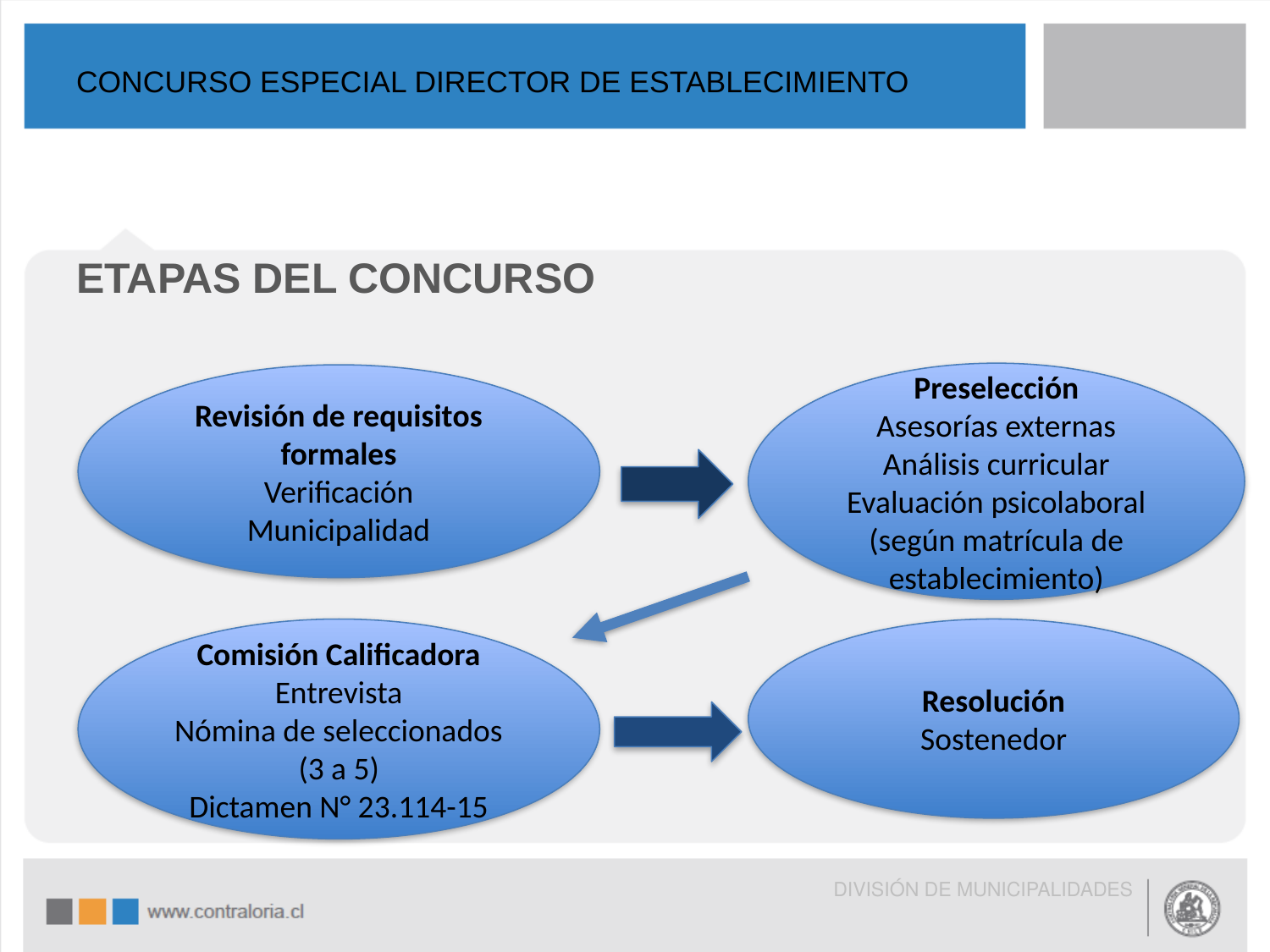

# CONCURSO ESPECIAL DIRECTOR DE ESTABLECIMIENTO
ETAPAS DEL CONCURSO

Preselección
Asesorías externas
Análisis curricular
Evaluación psicolaboral
(según matrícula de establecimiento)
Revisión de requisitos formales
Verificación
Municipalidad

Comisión Calificadora
Entrevista
Nómina de seleccionados (3 a 5)
Dictamen N° 23.114-15

Resolución
Sostenedor

DIVISIÓN DE MUNICIPALIDADES